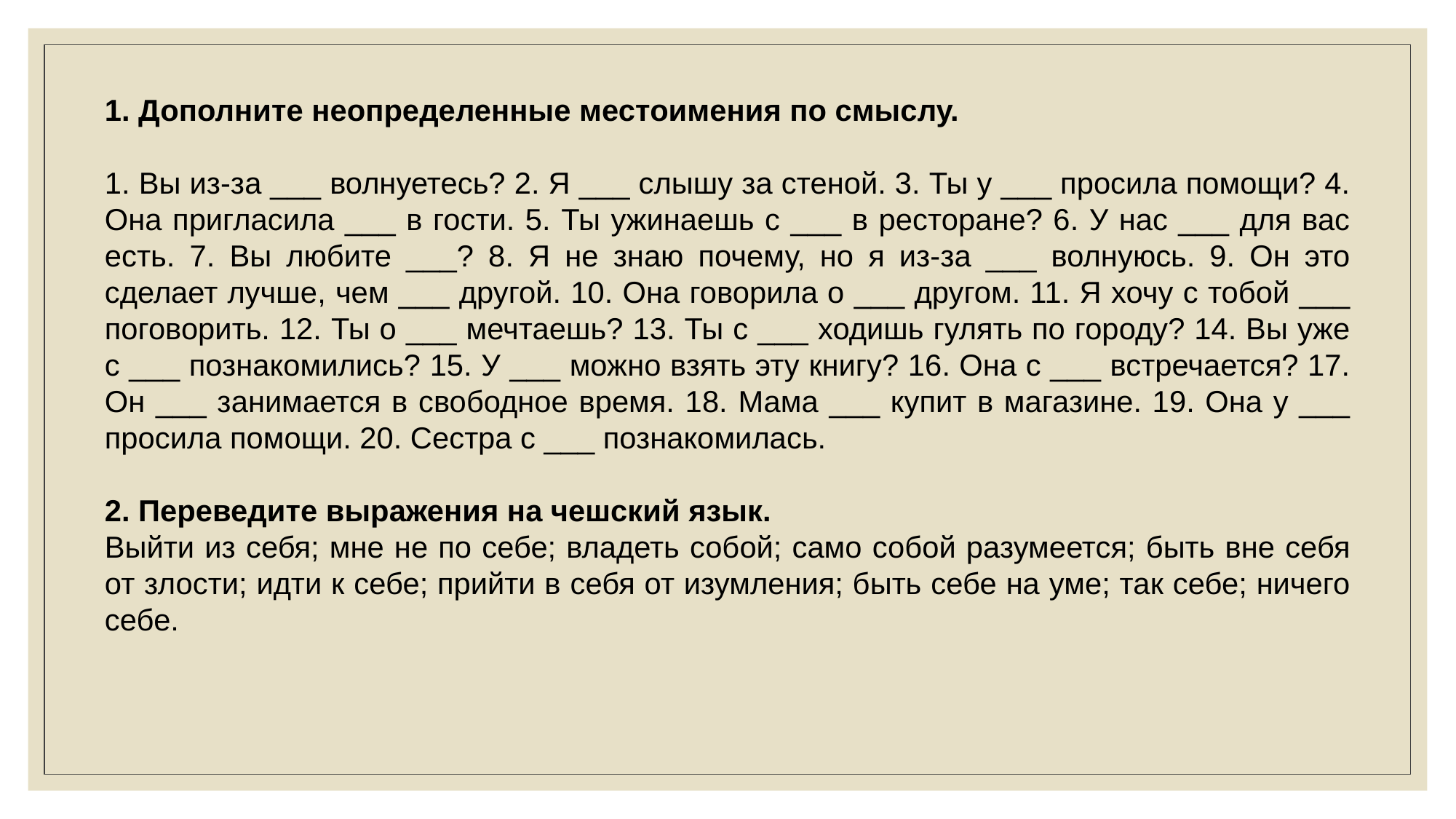

1. Дополните неопределенные местоимения по смыслу.

1. Вы из-за ___ волнуетесь? 2. Я ___ слышу за стеной. 3. Ты у ___ просила помощи? 4. Она пригласила ___ в гости. 5. Ты ужинаешь с ___ в ресторане? 6. У нас ___ для вас есть. 7. Вы любите ___? 8. Я не знаю почему, но я из-за ___ волнуюсь. 9. Он это сделает лучше, чем ___ другой. 10. Она говорила о ___ другом. 11. Я хочу с тобой ___ поговорить. 12. Ты о ___ мечтаешь? 13. Ты с ___ ходишь гулять по городу? 14. Вы уже с ___ познакомились? 15. У ___ можно взять эту книгу? 16. Она с ___ встречается? 17. Он ___ занимается в свободное время. 18. Мама ___ купит в магазине. 19. Она у ___ просила помощи. 20. Сестра с ___ познакомилась.

2. Переведите выражения на чешский язык.
Выйти из себя; мне не по себе; владеть собой; само собой разумеется; быть вне себя от злости; идти к себе; прийти в себя от изумления; быть себе на уме; так себе; ничего себе.